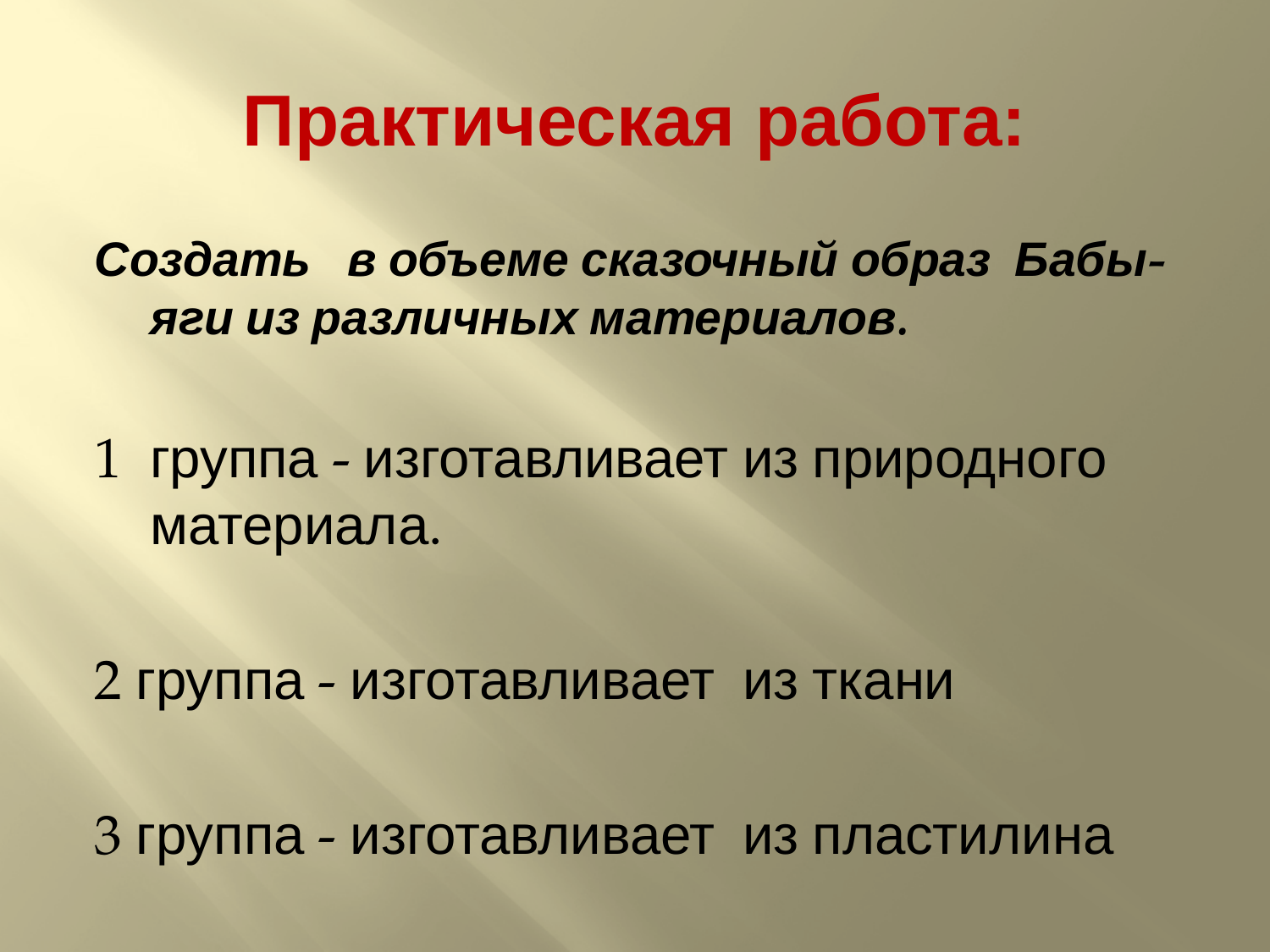

# Практическая работа:
Создать   в объеме сказочный образ  Бабы- яги из различных материалов.

1  группа - изготавливает из природного материала.

2 группа - изготавливает  из ткани

3 группа - изготавливает  из пластилина